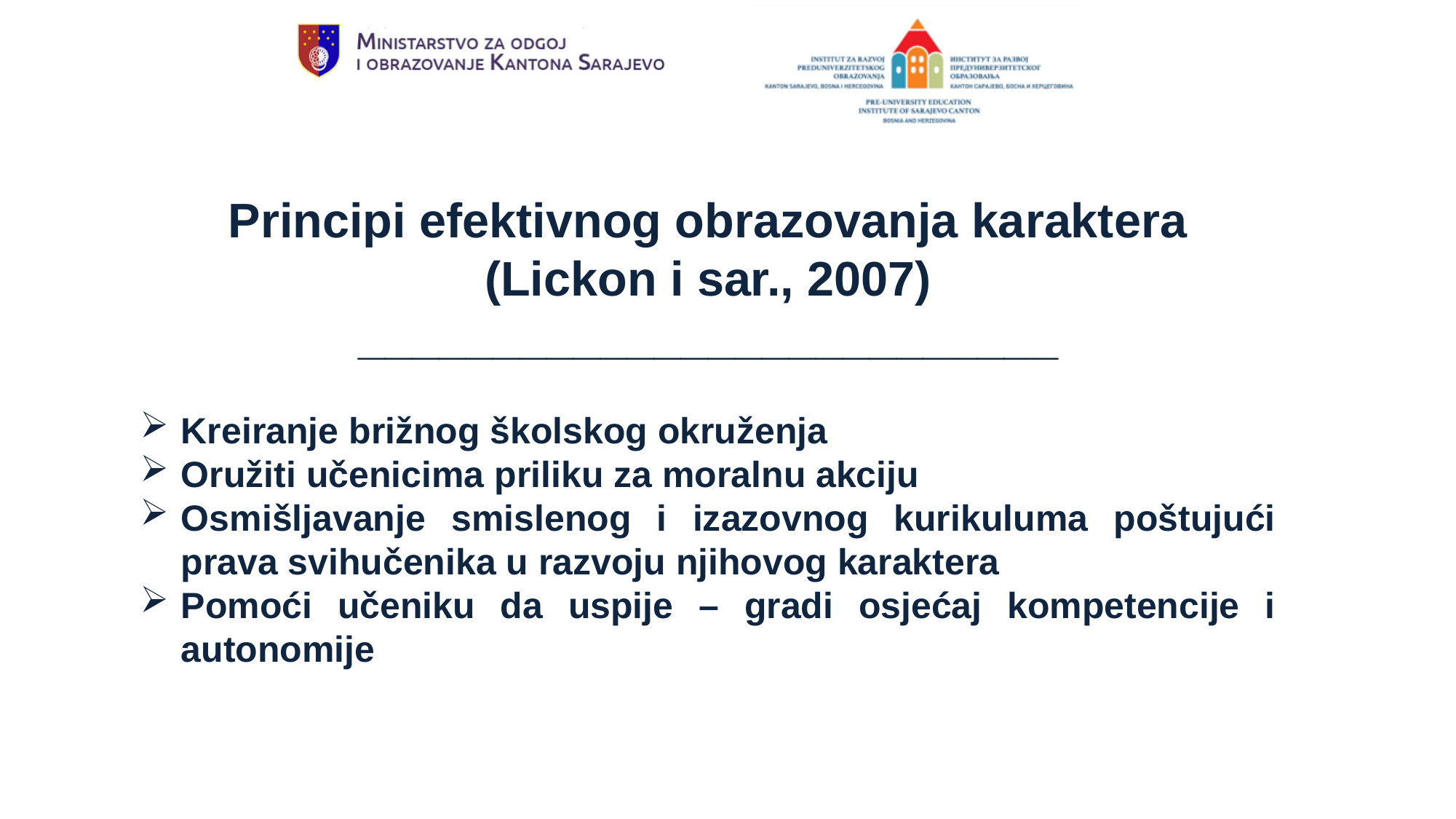

Principi efektivnog obrazovanja karaktera (Lickon i sar., 2007)
__________________________

Kreiranje brižnog školskog okruženja
Oružiti učenicima priliku za moralnu akciju
Osmišljavanje smislenog i izazovnog kurikuluma poštujući prava svihučenika u razvoju njihovog karaktera
Pomoći učeniku da uspije – gradi osjećaj kompetencije i autonomije